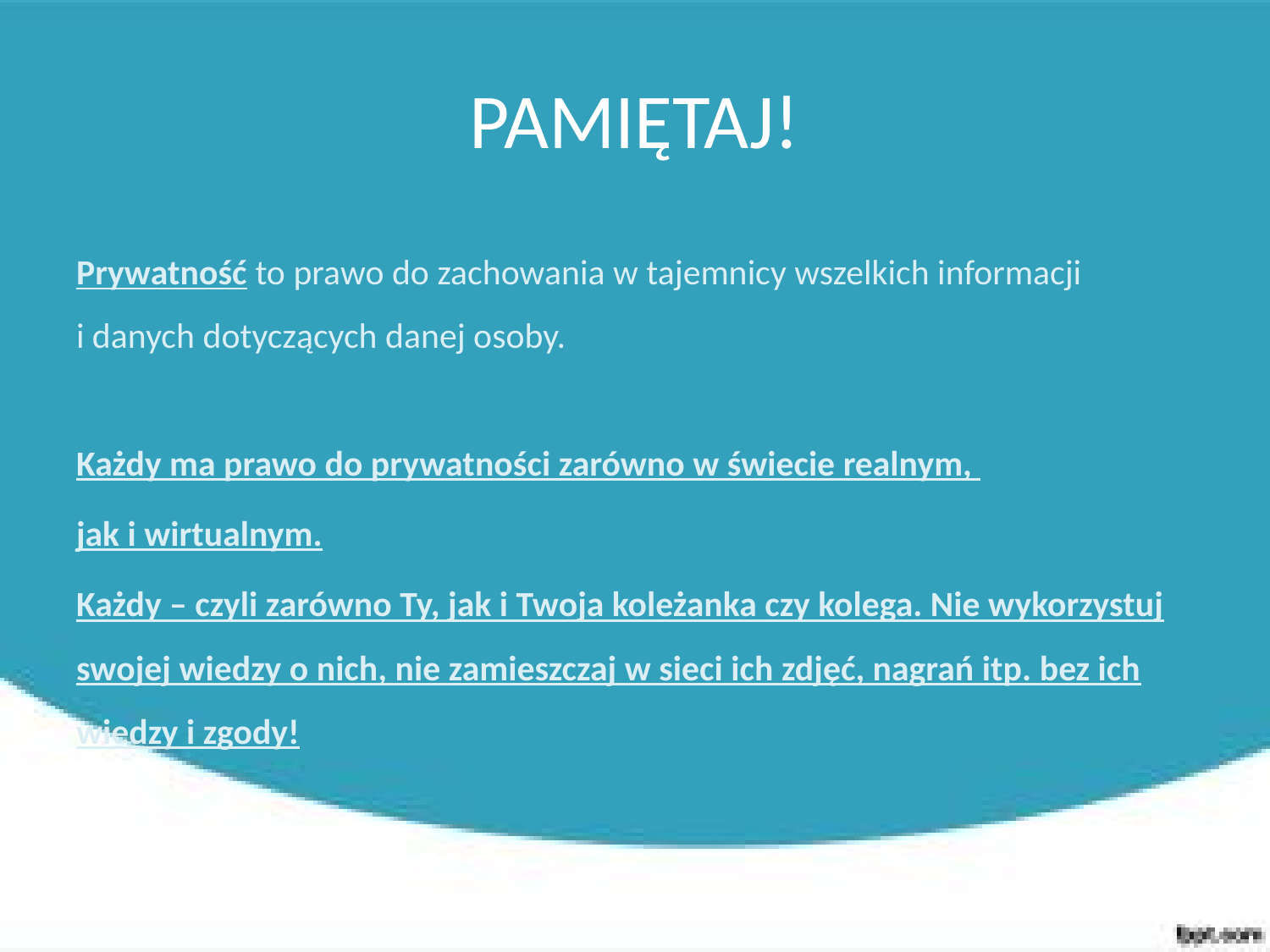

# PAMIĘTAJ!
Prywatność to prawo do zachowania w tajemnicy wszelkich informacji
i danych dotyczących danej osoby.
Każdy ma prawo do prywatności zarówno w świecie realnym,
jak i wirtualnym.
Każdy – czyli zarówno Ty, jak i Twoja koleżanka czy kolega. Nie wykorzystuj swojej wiedzy o nich, nie zamieszczaj w sieci ich zdjęć, nagrań itp. bez ich wiedzy i zgody!